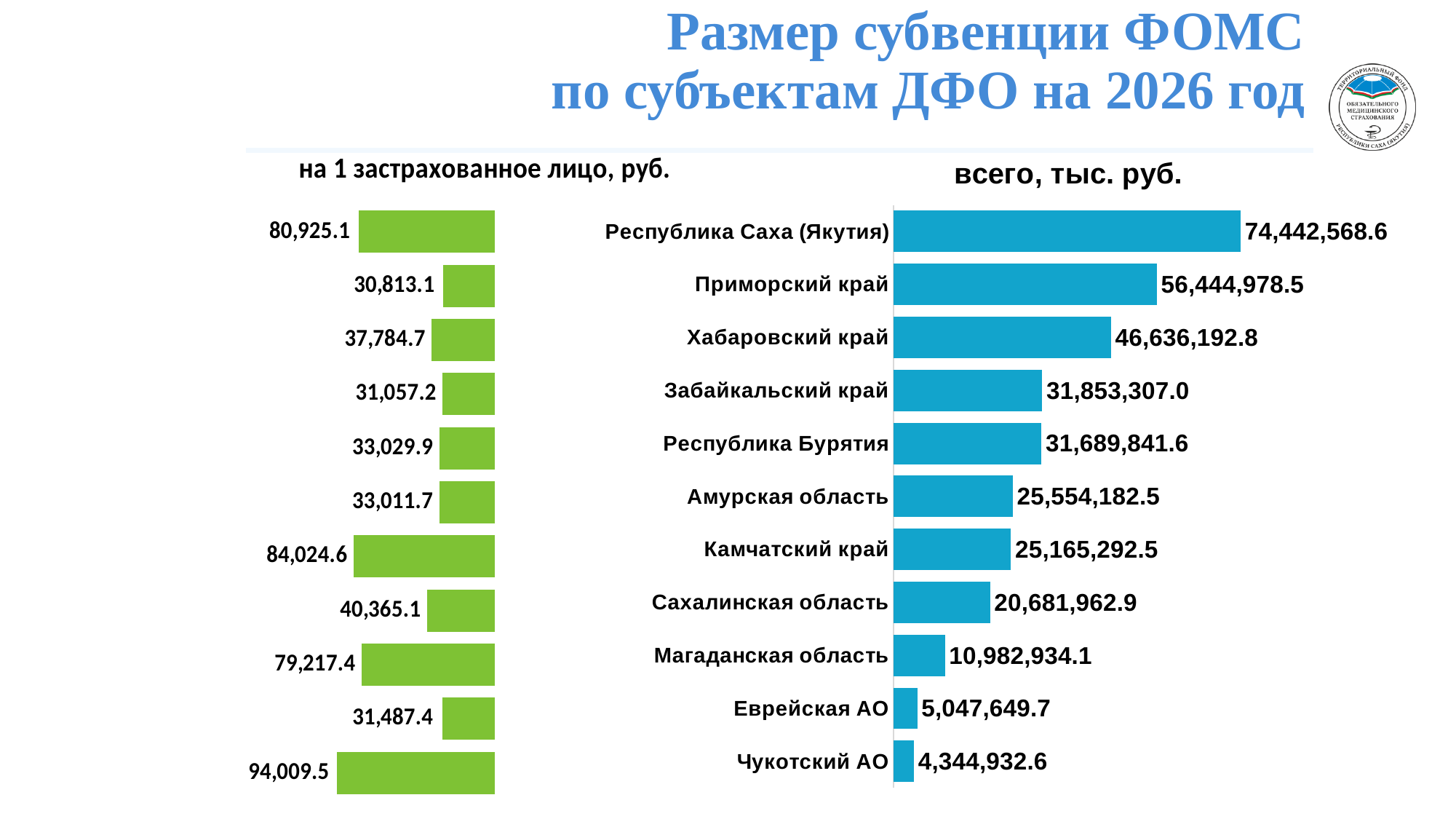

### Chart: на 1 застрахованное лицо, руб.

| Category |  |
|---|---|

### Chart: всего, тыс. руб.

| Category |  |
|---|---|
| Чукотский АО | 4344932.600000001 |
| Еврейская АО | 5047649.7 |
| Магаданская область | 10982934.1 |
| Сахалинская область | 20681962.9 |
| Камчатский край | 25165292.5 |
| Амурская область | 25554182.5 |
| Республика Бурятия | 31689841.6 |
| Забайкальский край | 31853307.0 |
| Хабаровский край | 46636192.800000004 |
| Приморский край | 56444978.5 |
| Республика Саха (Якутия) | 74442568.6 |
# Размер субвенции ФОМС
 по субъектам ДФО на 2026 год